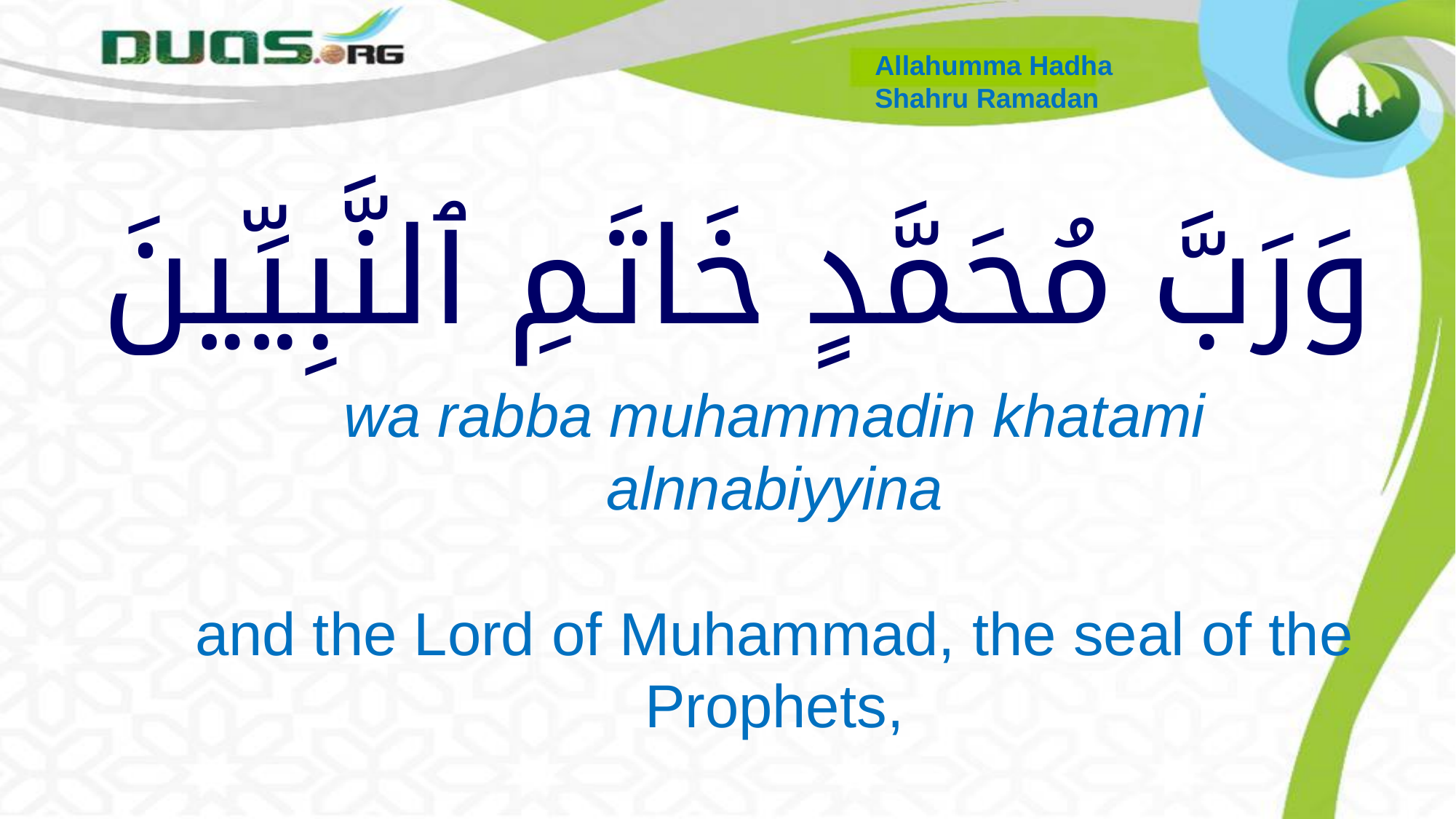

Allahumma Hadha
Shahru Ramadan
# وَرَبَّ مُحَمَّدٍ خَاتَمِ ٱلنَّبِيِّينَ
wa rabba muhammadin khatami alnnabiyyina

and the Lord of Muhammad, the seal of the Prophets,